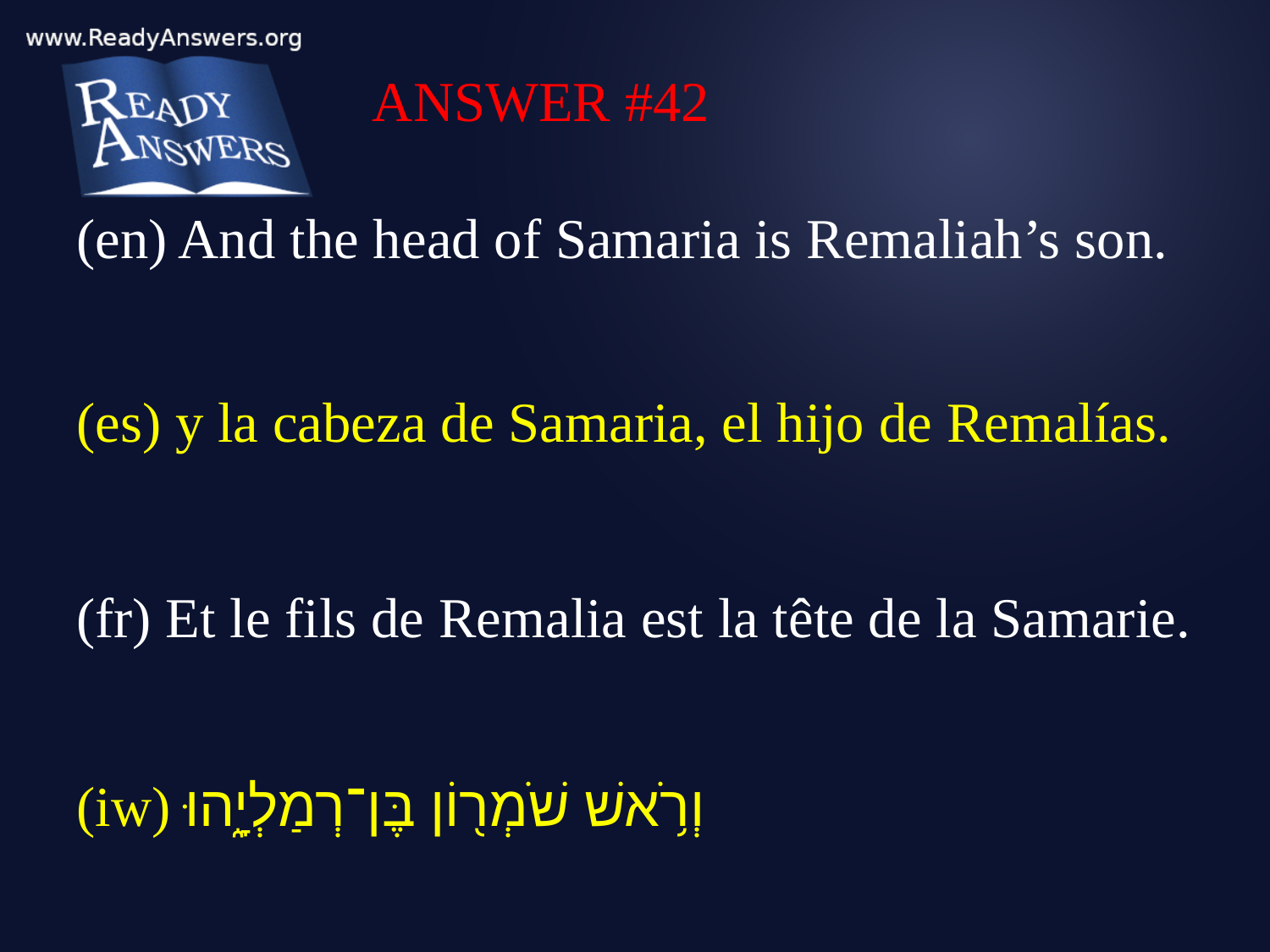

ANSWER #42
(en) And the head of Samaria is Remaliah’s son.
(es) y la cabeza de Samaria, el hijo de Remalías.
(fr) Et le fils de Remalia est la tête de la Samarie.
(iw) וְרֹ֥אשׁ שֹׁמְר֖וֹן בֶּן־רְמַלְיָ֑הוּ